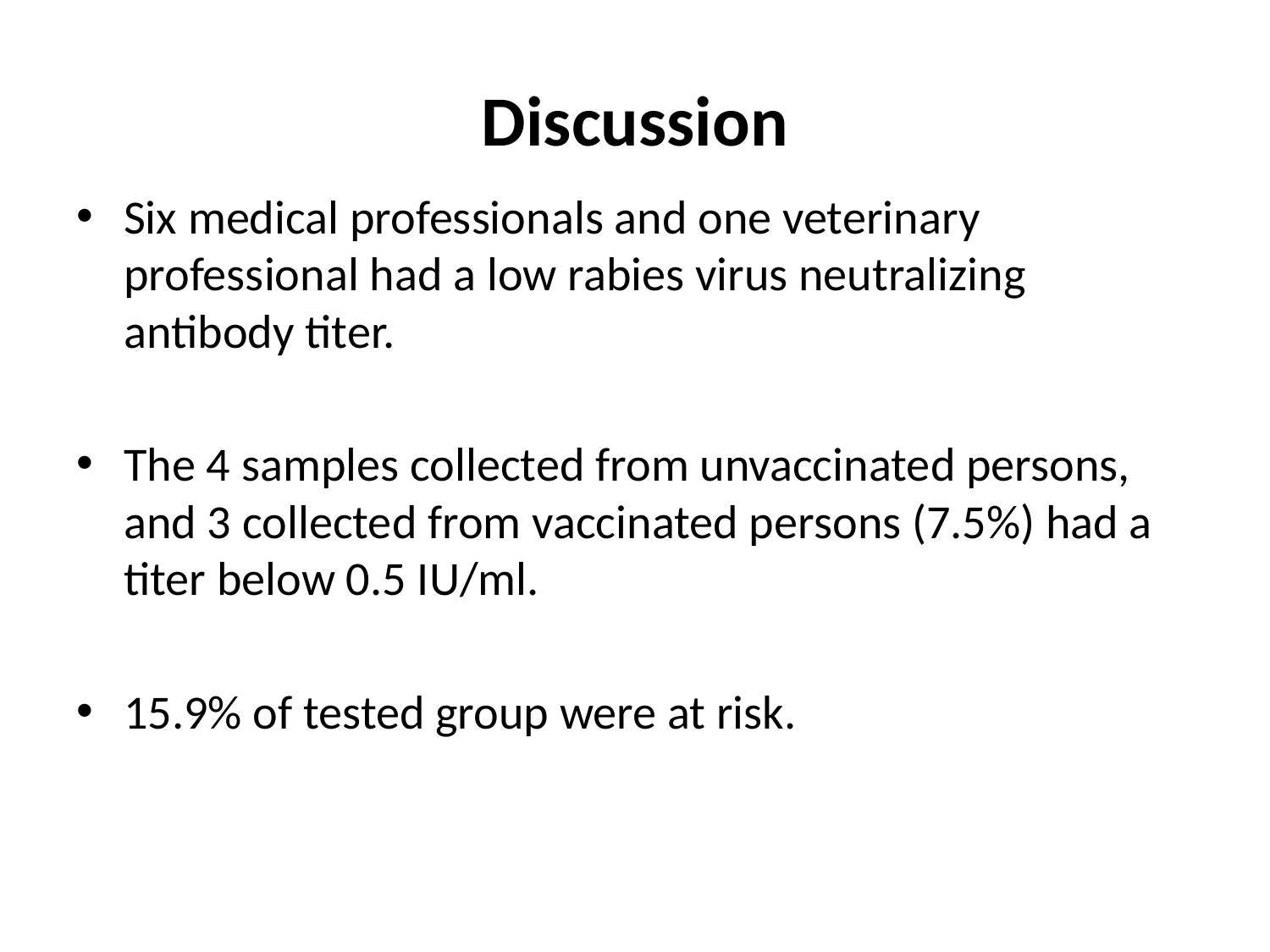

# Discussion
Six medical professionals and one veterinary professional had a low rabies virus neutralizing antibody titer.

The 4 samples collected from unvaccinated persons, and 3 collected from vaccinated persons (7.5%) had a titer below 0.5 IU/ml.

15.9% of tested group were at risk.